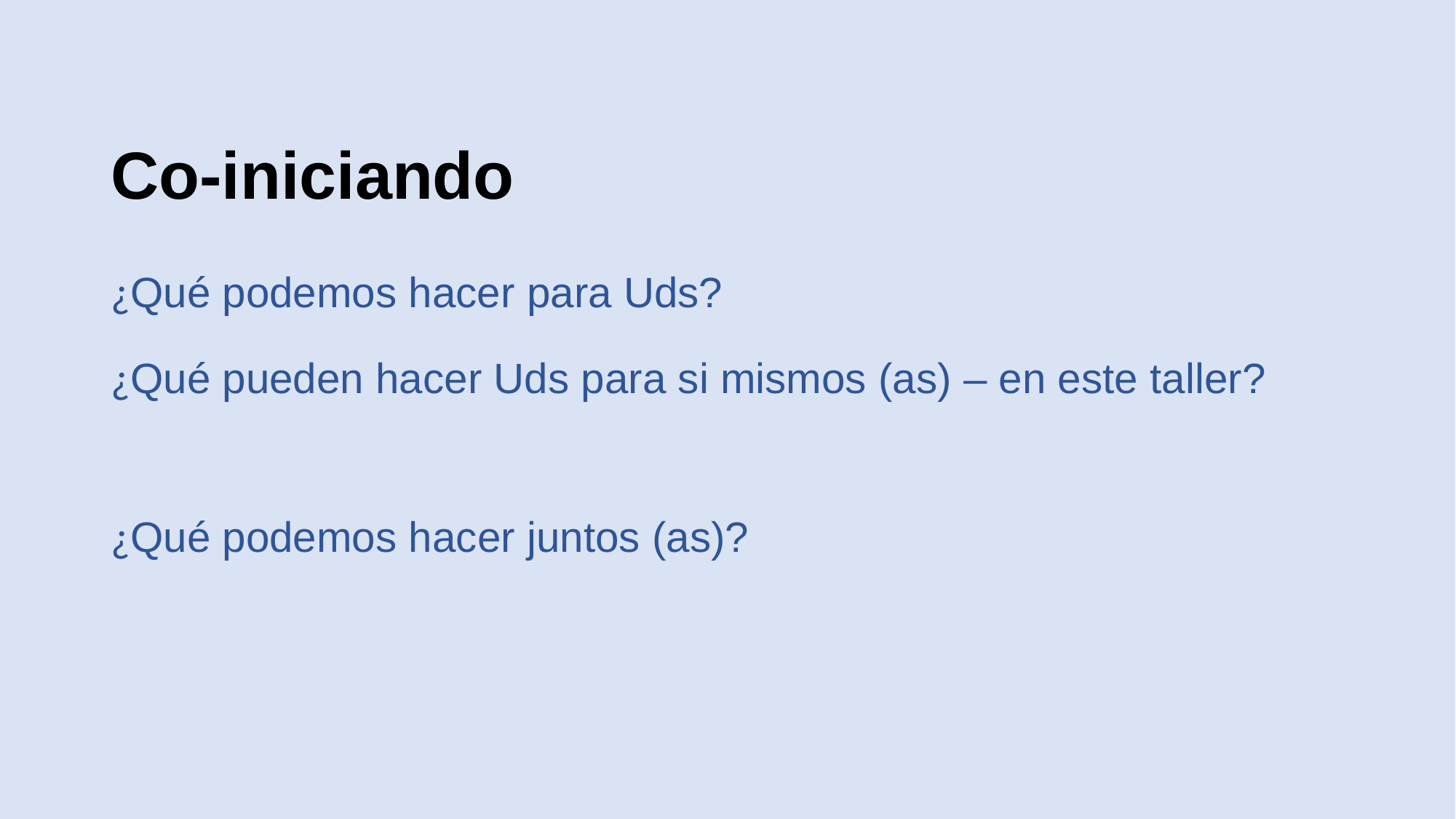

# Co-iniciando
¿Qué podemos hacer para Uds?
¿Qué pueden hacer Uds para si mismos (as) – en este taller?
¿Qué podemos hacer juntos (as)?